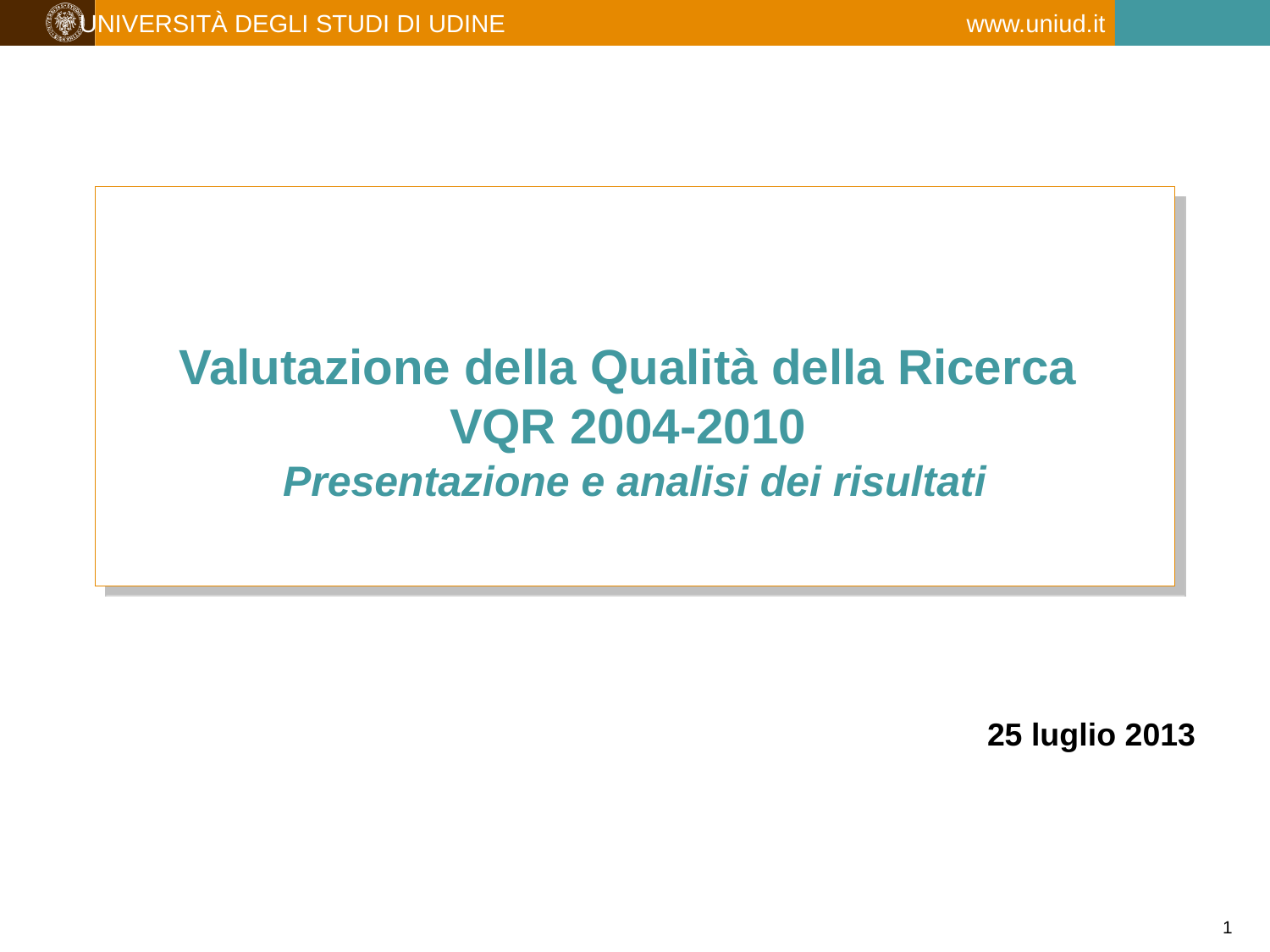

# Valutazione della Qualità della Ricerca VQR 2004-2010 Presentazione e analisi dei risultati

25 luglio 2013
1